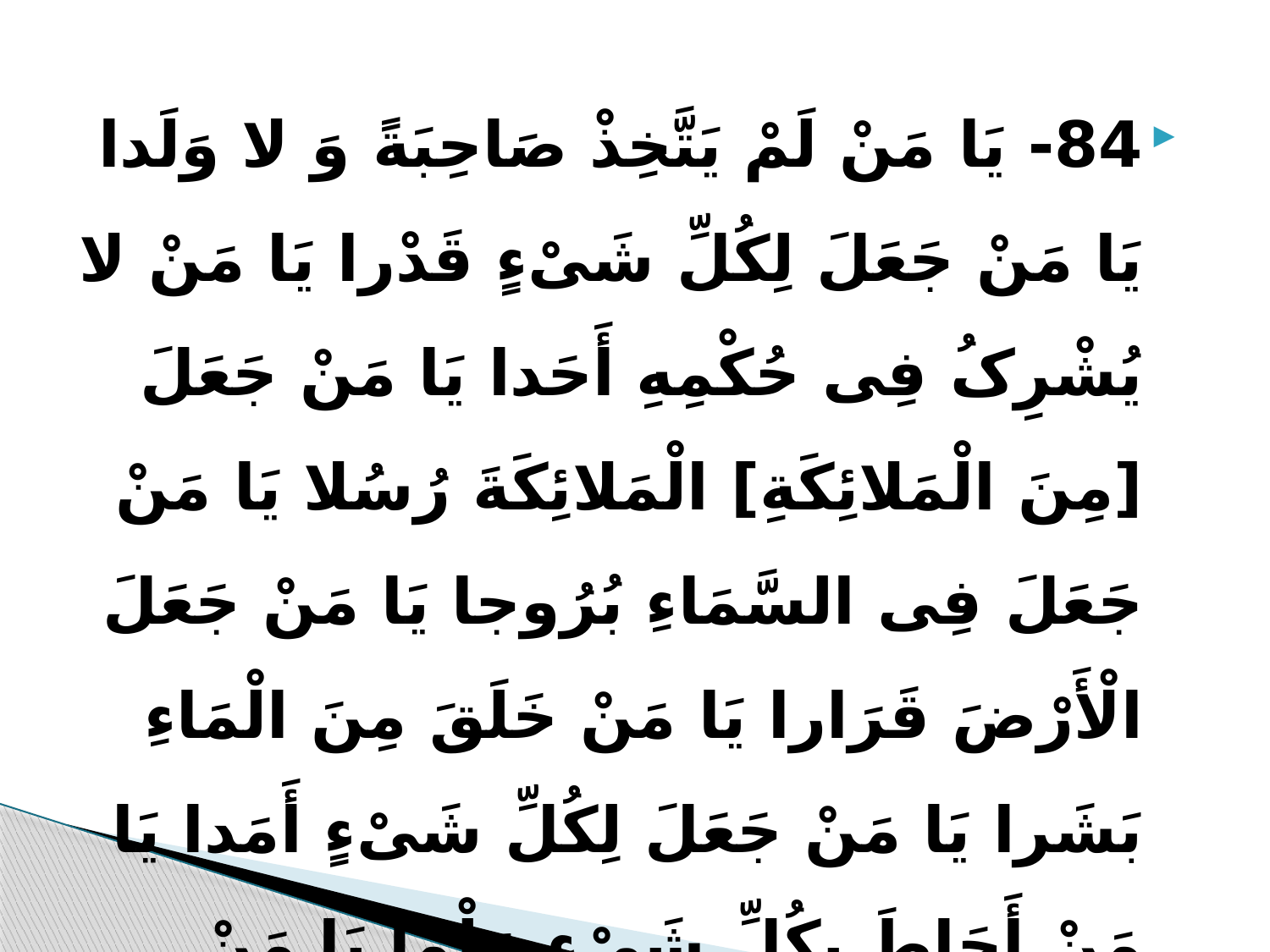

84- یَا مَنْ لَمْ یَتَّخِذْ صَاحِبَةً وَ لا وَلَدا یَا مَنْ جَعَلَ لِکُلِّ شَیْ‏ءٍ قَدْرا یَا مَنْ لا یُشْرِکُ فِی حُکْمِهِ أَحَدا یَا مَنْ جَعَلَ [مِنَ الْمَلائِکَةِ] الْمَلائِکَةَ رُسُلا یَا مَنْ جَعَلَ فِی السَّمَاءِ بُرُوجا یَا مَنْ جَعَلَ الْأَرْضَ قَرَارا یَا مَنْ خَلَقَ مِنَ الْمَاءِ بَشَرا یَا مَنْ جَعَلَ لِکُلِّ شَیْ‏ءٍ أَمَدا یَا مَنْ أَحَاطَ بِکُلِّ شَیْ‏ءٍ عِلْما یَا مَنْ أَحْصَى کُلَّ شَیْ‏ءٍ عَدَدا